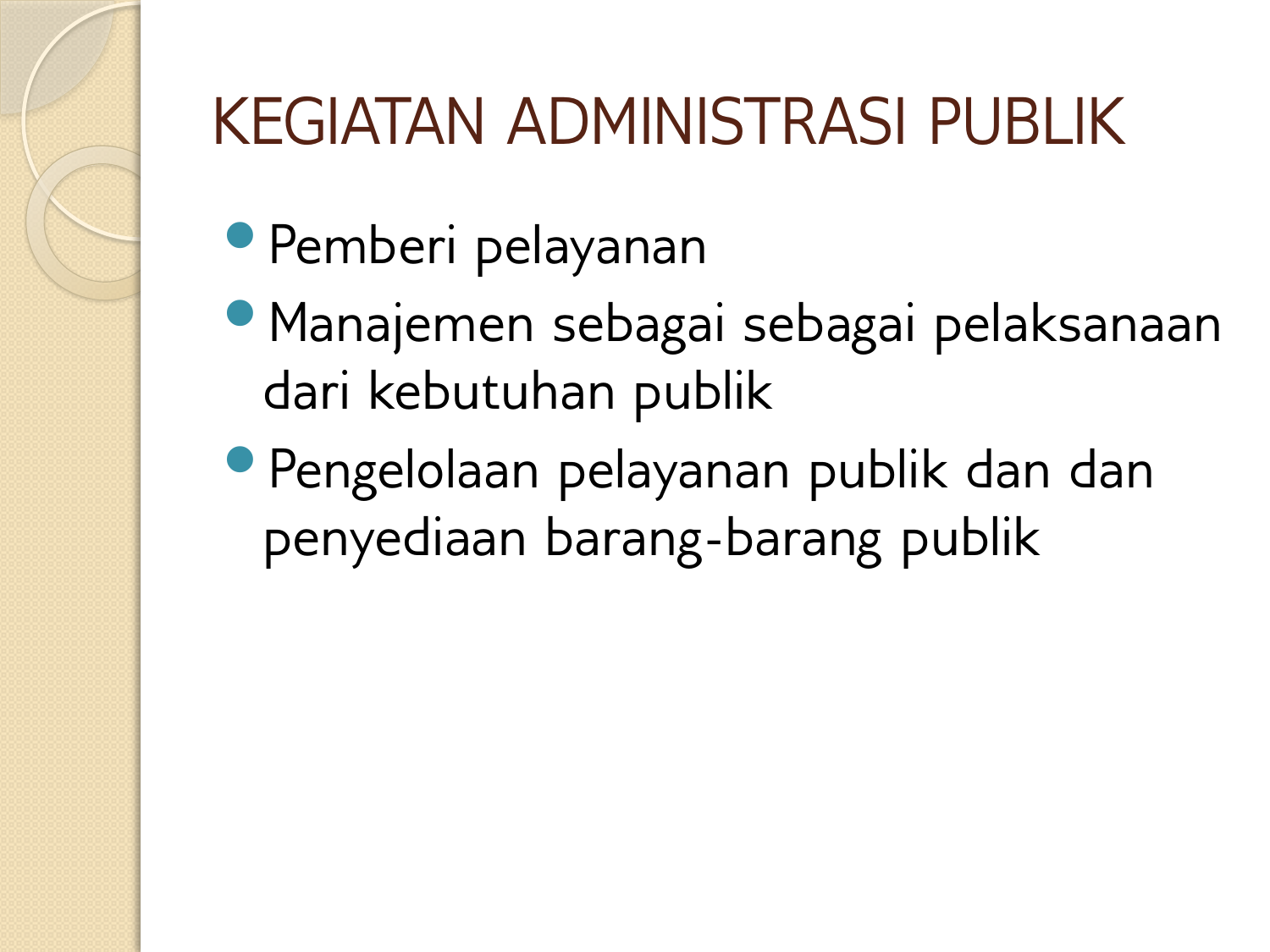

# KEGIATAN ADMINISTRASI PUBLIK
Pemberi pelayanan
Manajemen sebagai sebagai pelaksanaan dari kebutuhan publik
Pengelolaan pelayanan publik dan dan penyediaan barang-barang publik